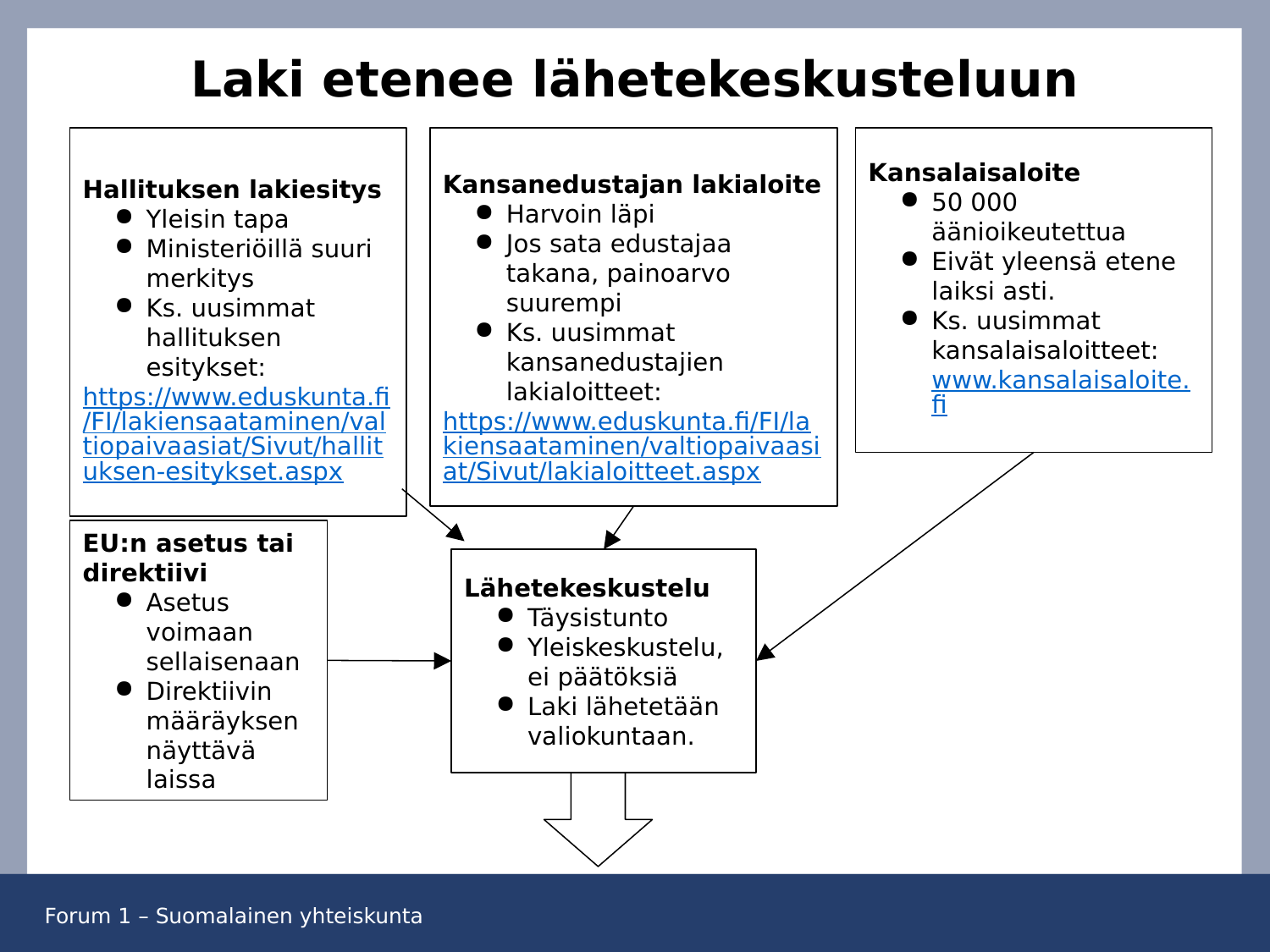

# Laki etenee lähetekeskusteluun
Hallituksen lakiesitys
Yleisin tapa
Ministeriöillä suuri merkitys
Ks. uusimmat hallituksen esitykset:
https://www.eduskunta.fi/FI/lakiensaataminen/valtiopaivaasiat/Sivut/hallituksen-esitykset.aspx

Kansanedustajan lakialoite
Harvoin läpi
Jos sata edustajaa takana, painoarvo suurempi
Ks. uusimmat kansanedustajien lakialoitteet:
https://www.eduskunta.fi/FI/lakiensaataminen/valtiopaivaasiat/Sivut/lakialoitteet.aspx

Kansalaisaloite
50 000 äänioikeutettua
Eivät yleensä etene laiksi asti.
Ks. uusimmat kansalaisaloitteet: www.kansalaisaloite.fi

EU:n asetus tai direktiivi
Asetus voimaan sellaisenaan
Direktiivin määräyksen näyttävä laissa
Lähetekeskustelu
Täysistunto
Yleiskeskustelu, ei päätöksiä
Laki lähetetään valiokuntaan.